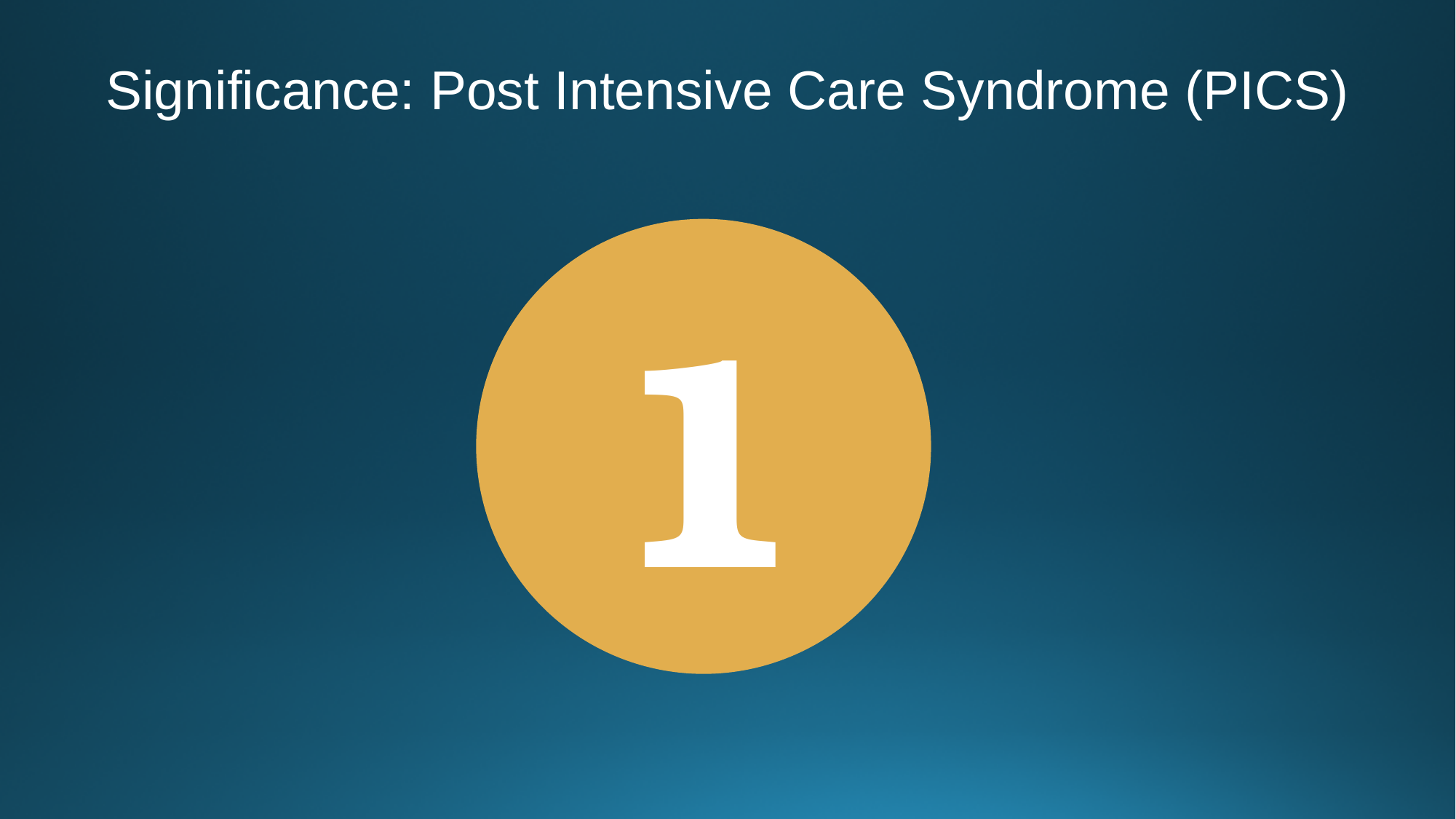

Significance: Post Intensive Care Syndrome (PICS)
1